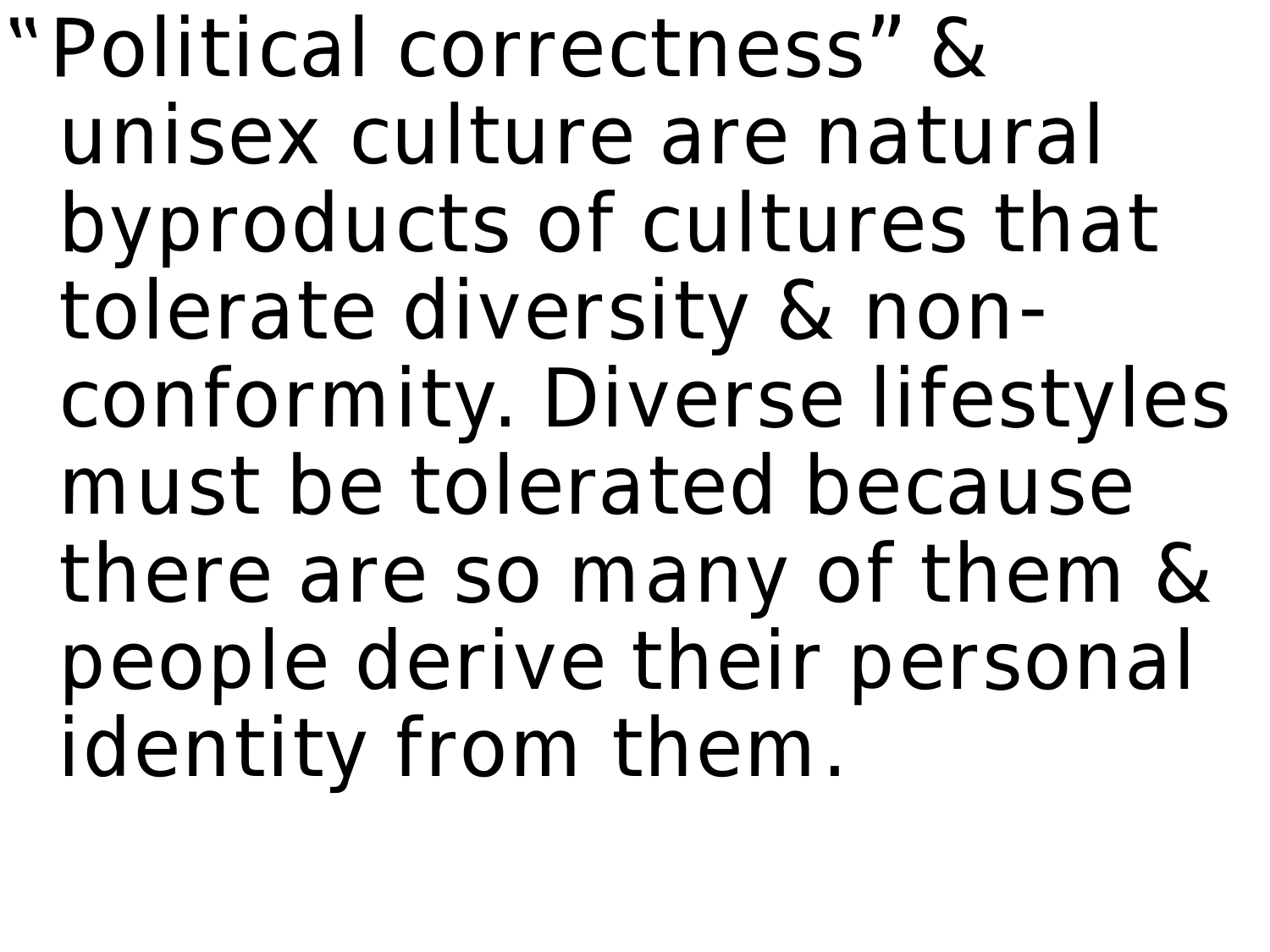

“Political correctness” & unisex culture are natural byproducts of cultures that tolerate diversity & non- conformity. Diverse lifestyles must be tolerated because there are so many of them & people derive their personal identity from them.